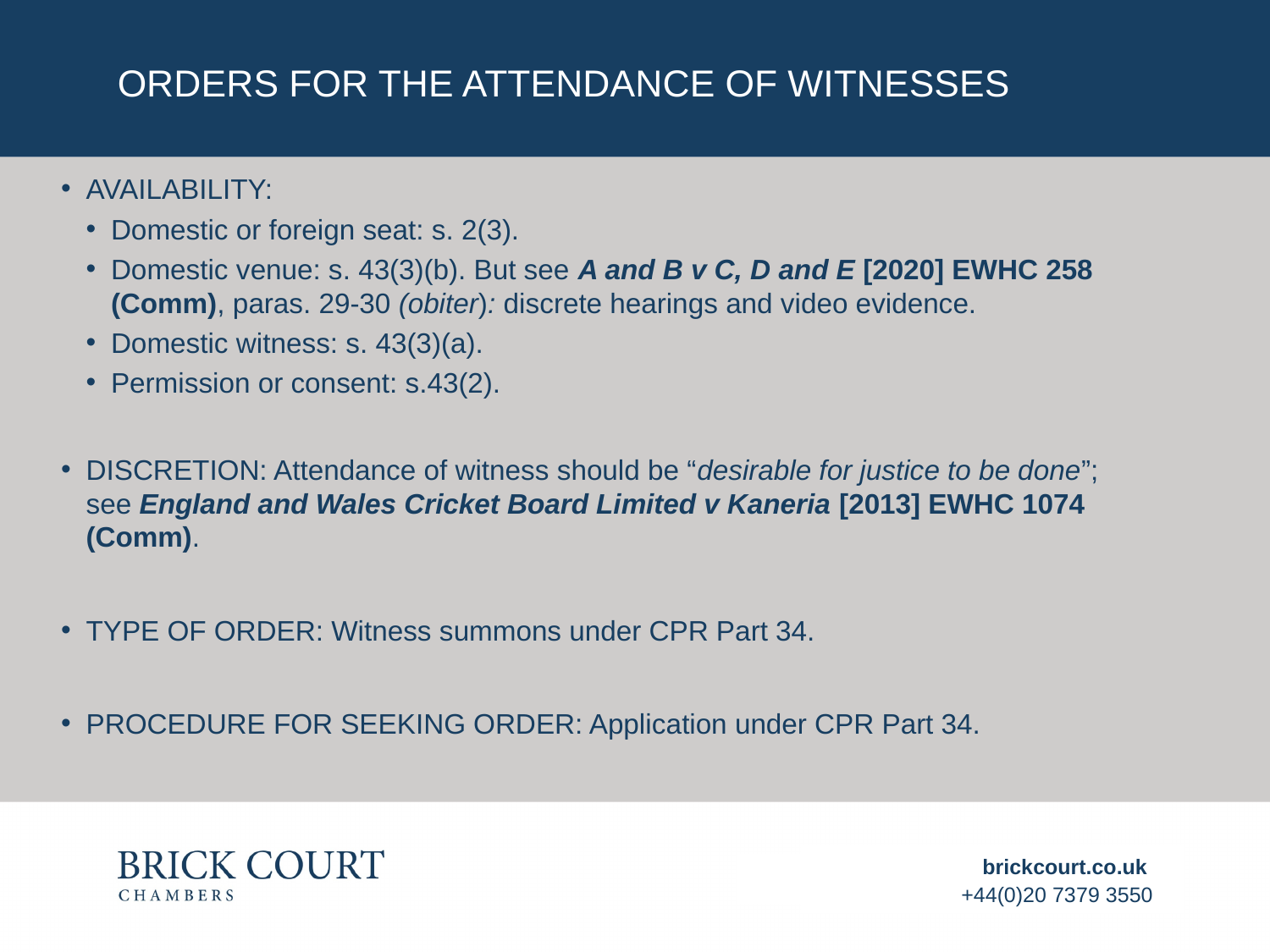

# Orders for the attendance of witnesses
AVAILABILITY:
Domestic or foreign seat: s. 2(3).
Domestic venue: s. 43(3)(b). But see A and B v C, D and E [2020] EWHC 258 (Comm), paras. 29-30 (obiter): discrete hearings and video evidence.
Domestic witness: s. 43(3)(a).
Permission or consent: s.43(2).

DISCRETION: Attendance of witness should be “desirable for justice to be done”; see England and Wales Cricket Board Limited v Kaneria [2013] EWHC 1074 (Comm).

TYPE OF ORDER: Witness summons under CPR Part 34.

PROCEDURE FOR SEEKING ORDER: Application under CPR Part 34.
brickcourt.co.uk
+44(0)20 7379 3550